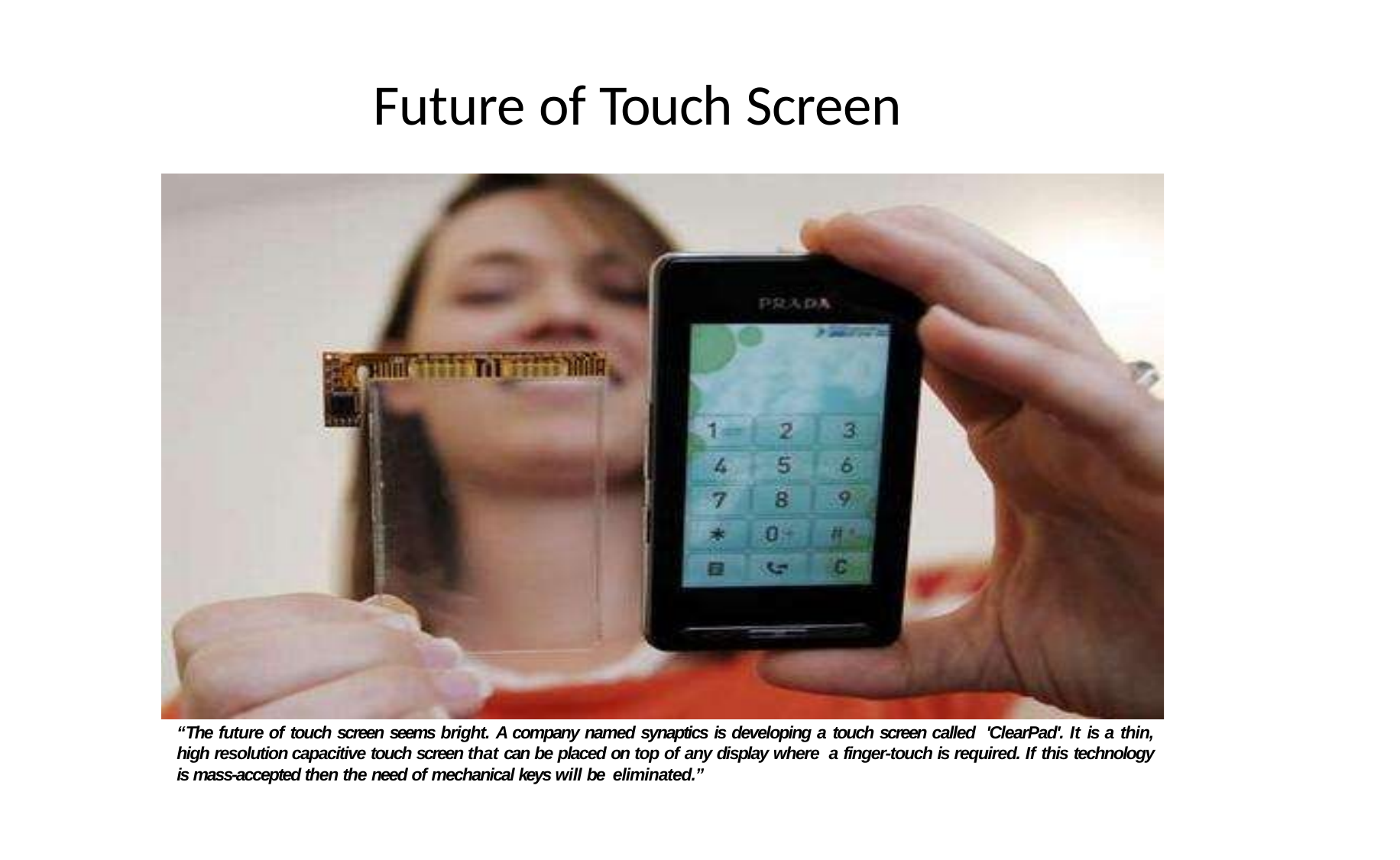

# Future of Touch Screen

“The future of touch screen seems bright. A company named synaptics is developing a touch screen called  'ClearPad'. It is a thin, high resolution capacitive touch screen that can be placed on top of any display where  a finger-touch is required. If this technology is mass-accepted then the need of mechanical keys will be  eliminated.”